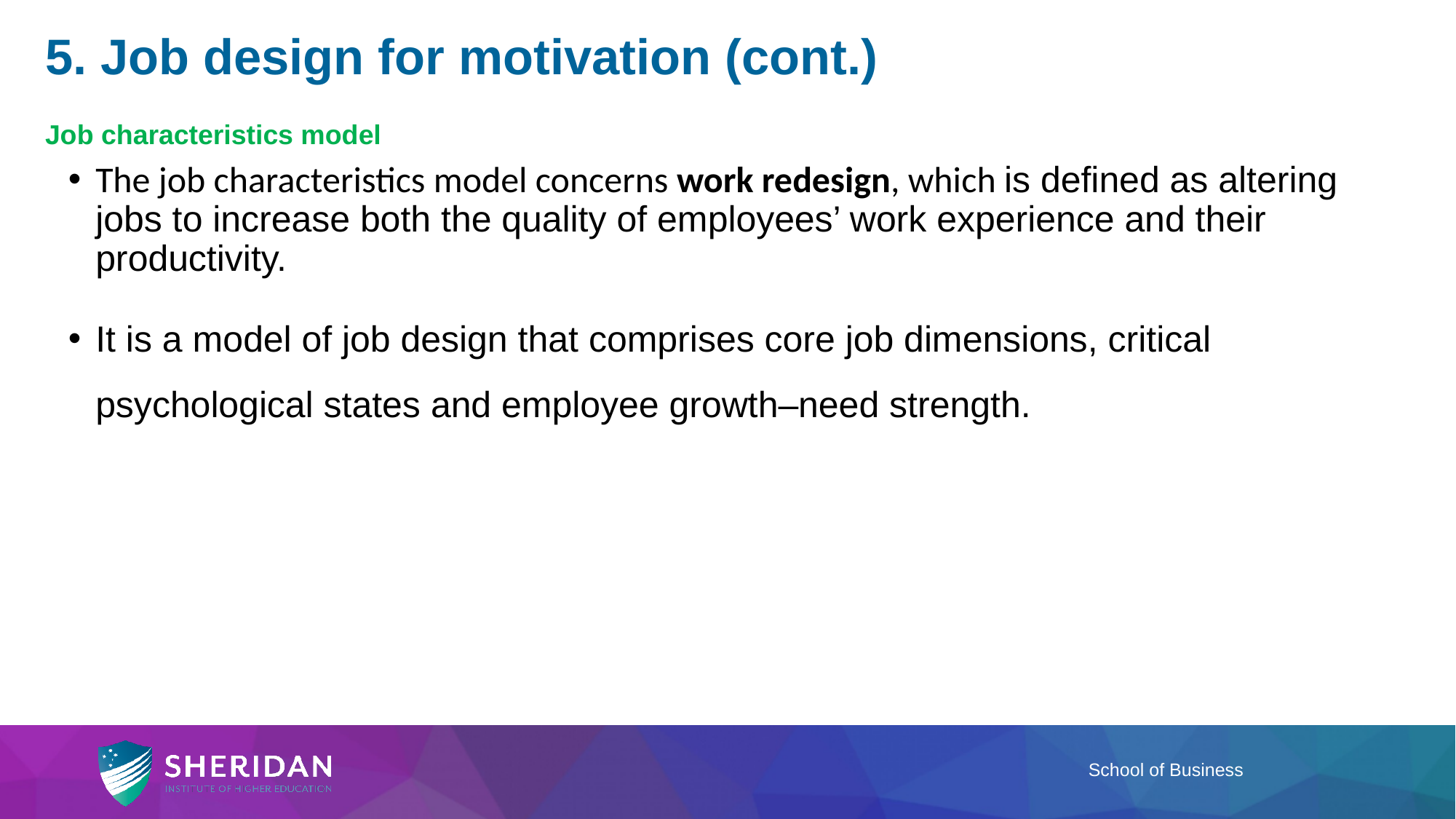

# 5. Job design for motivation (cont.)
Job characteristics model
The job characteristics model concerns work redesign, which is defined as altering jobs to increase both the quality of employees’ work experience and their productivity.
It is a model of job design that comprises core job dimensions, critical psychological states and employee growth–need strength.